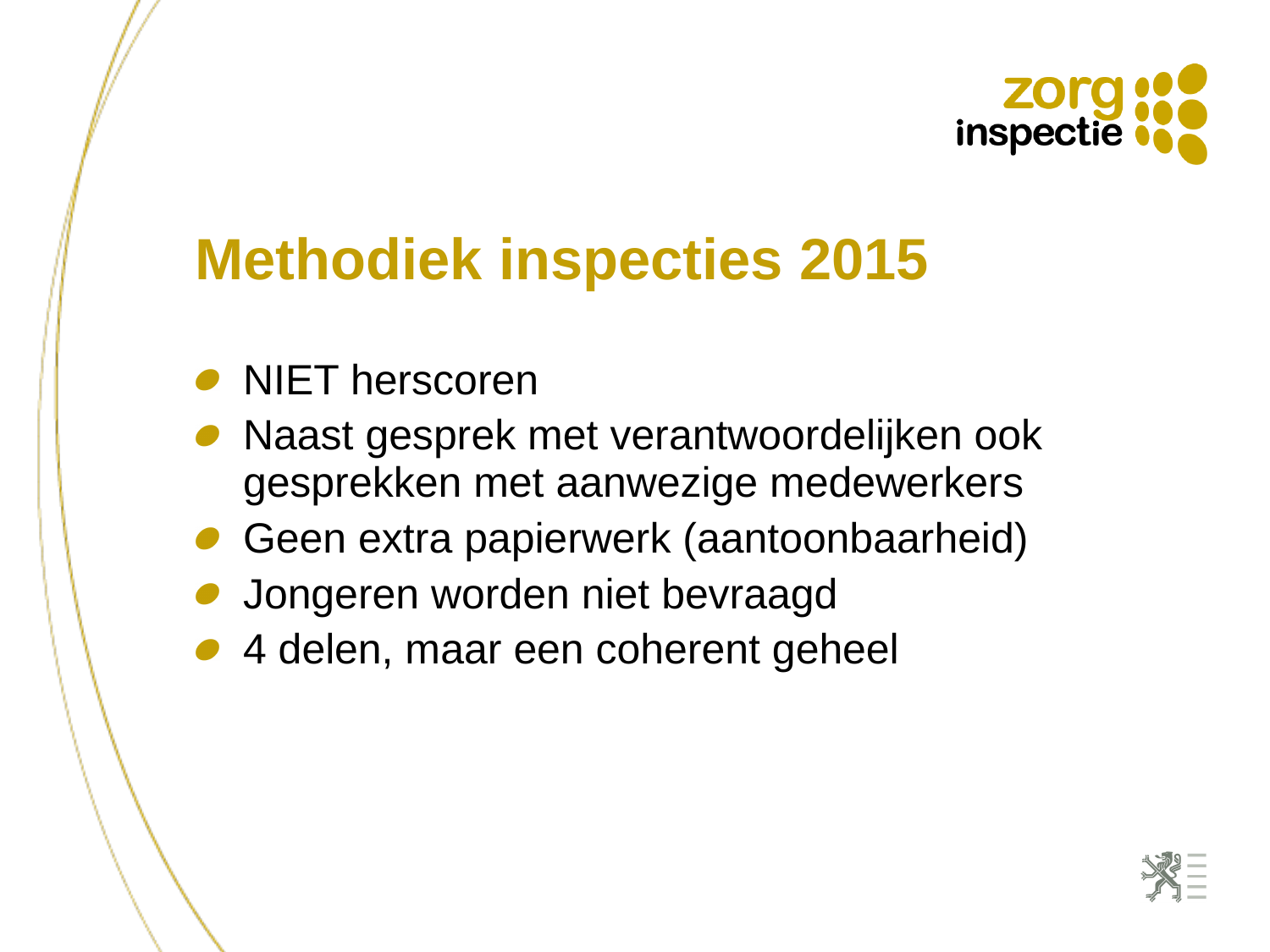

Methodiek inspecties 2015

NIET herscoren
Naast gesprek met verantwoordelijken ook gesprekken met aanwezige medewerkers
Geen extra papierwerk (aantoonbaarheid)
Jongeren worden niet bevraagd
4 delen, maar een coherent geheel